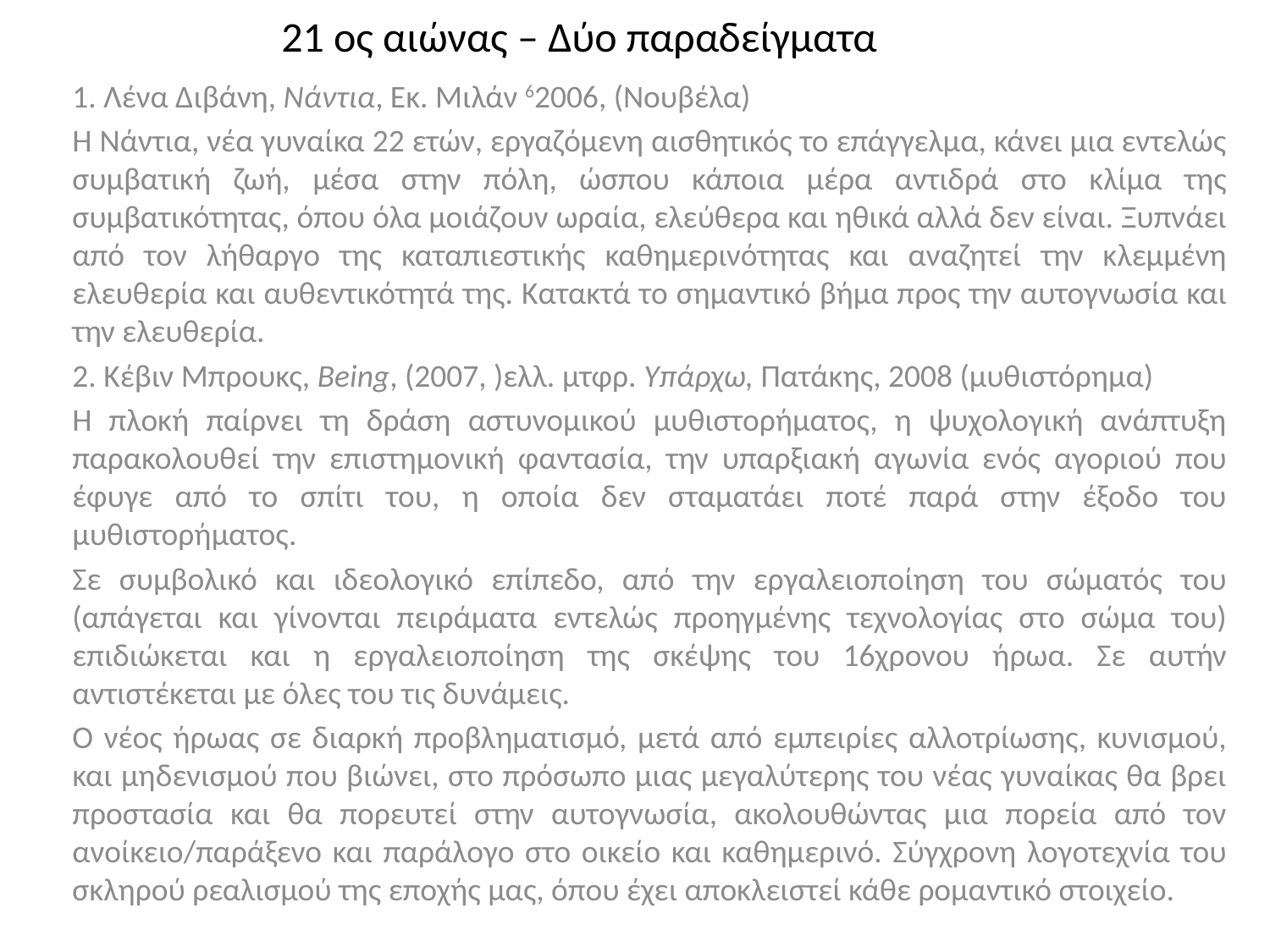

# 21 ος αιώνας – Δύο παραδείγματα
1. Λένα Διβάνη, Νάντια, Εκ. Μιλάν 62006, (Νουβέλα)
Η Νάντια, νέα γυναίκα 22 ετών, εργαζόμενη αισθητικός το επάγγελμα, κάνει μια εντελώς συμβατική ζωή, μέσα στην πόλη, ώσπου κάποια μέρα αντιδρά στο κλίμα της συμβατικότητας, όπου όλα μοιάζουν ωραία, ελεύθερα και ηθικά αλλά δεν είναι. Ξυπνάει από τον λήθαργο της καταπιεστικής καθημερινότητας και αναζητεί την κλεμμένη ελευθερία και αυθεντικότητά της. Κατακτά το σημαντικό βήμα προς την αυτογνωσία και την ελευθερία.
2. Κέβιν Μπρουκς, Being, (2007, )ελλ. μτφρ. Υπάρχω, Πατάκης, 2008 (μυθιστόρημα)
Η πλοκή παίρνει τη δράση αστυνομικού μυθιστορήματος, η ψυχολογική ανάπτυξη παρακολουθεί την επιστημονική φαντασία, την υπαρξιακή αγωνία ενός αγοριού που έφυγε από το σπίτι του, η οποία δεν σταματάει ποτέ παρά στην έξοδο του μυθιστορήματος.
Σε συμβολικό και ιδεολογικό επίπεδο, από την εργαλειοποίηση του σώματός του (απάγεται και γίνονται πειράματα εντελώς προηγμένης τεχνολογίας στο σώμα του) επιδιώκεται και η εργαλειοποίηση της σκέψης του 16χρονου ήρωα. Σε αυτήν αντιστέκεται με όλες του τις δυνάμεις.
Ο νέος ήρωας σε διαρκή προβληματισμό, μετά από εμπειρίες αλλοτρίωσης, κυνισμού, και μηδενισμού που βιώνει, στο πρόσωπο μιας μεγαλύτερης του νέας γυναίκας θα βρει προστασία και θα πορευτεί στην αυτογνωσία, ακολουθώντας μια πορεία από τον ανοίκειο/παράξενο και παράλογο στο οικείο και καθημερινό. Σύγχρονη λογοτεχνία του σκληρού ρεαλισμού της εποχής μας, όπου έχει αποκλειστεί κάθε ρομαντικό στοιχείο.